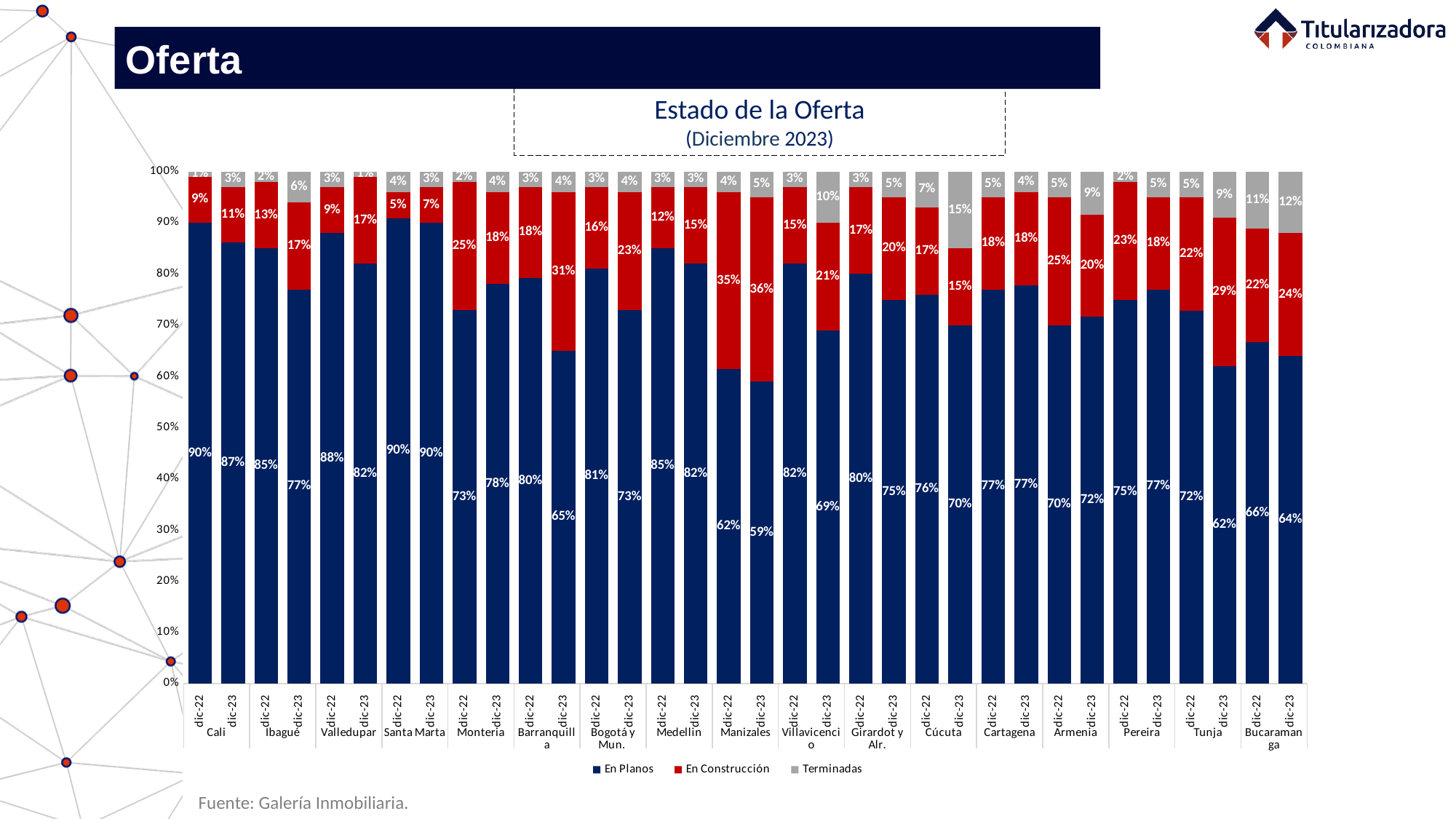

Oferta
Estado de la Oferta
(Diciembre 2023)

### Chart

| Category | En Planos | En Construcción | Terminadas |
|---|---|---|---|
| dic-22 | 0.9 | 0.09 | 0.01 |
| dic-23 | 0.87 | 0.11 | 0.03 |
| dic-22 | 0.85 | 0.13 | 0.02 |
| dic-23 | 0.77 | 0.17 | 0.06 |
| dic-22 | 0.88 | 0.09 | 0.03 |
| dic-23 | 0.82 | 0.17 | 0.01 |
| dic-22 | 0.9 | 0.05 | 0.04 |
| dic-23 | 0.9 | 0.07 | 0.03 |
| dic-22 | 0.73 | 0.25 | 0.02 |
| dic-23 | 0.78 | 0.18 | 0.04 |
| dic-22 | 0.8 | 0.18 | 0.03 |
| dic-23 | 0.65 | 0.31 | 0.04 |
| dic-22 | 0.81 | 0.16 | 0.03 |
| dic-23 | 0.73 | 0.23 | 0.04 |
| dic-22 | 0.85 | 0.12 | 0.03 |
| dic-23 | 0.82 | 0.15 | 0.03 |
| dic-22 | 0.62 | 0.35 | 0.04 |
| dic-23 | 0.59 | 0.36 | 0.05 |
| dic-22 | 0.82 | 0.15 | 0.03 |
| dic-23 | 0.69 | 0.21 | 0.1 |
| dic-22 | 0.8 | 0.17 | 0.03 |
| dic-23 | 0.75 | 0.2 | 0.05 |
| dic-22 | 0.76 | 0.17 | 0.07 |
| dic-23 | 0.7 | 0.15 | 0.15 |
| dic-22 | 0.77 | 0.18 | 0.05 |
| dic-23 | 0.77 | 0.18 | 0.04 |
| dic-22 | 0.7 | 0.25 | 0.05 |
| dic-23 | 0.72 | 0.2 | 0.0851793316183246 |
| dic-22 | 0.75 | 0.23 | 0.02 |
| dic-23 | 0.77 | 0.18 | 0.05 |
| dic-22 | 0.72 | 0.22 | 0.05 |
| dic-23 | 0.62 | 0.29 | 0.09 |
| dic-22 | 0.66 | 0.22 | 0.11 |
| dic-23 | 0.64 | 0.24 | 0.12 |
Fuente: Galería Inmobiliaria.